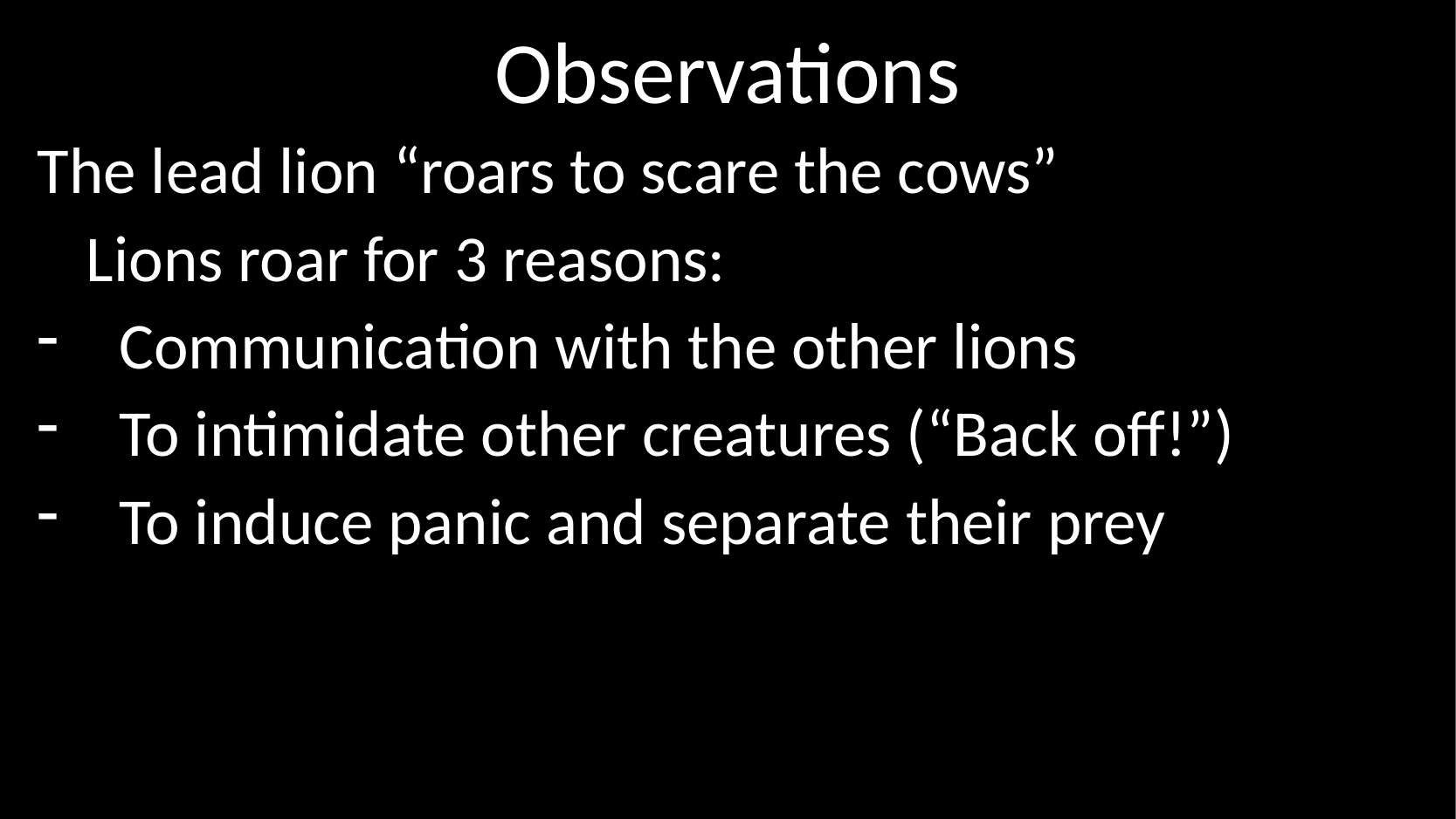

# Observations
The lead lion “roars to scare the cows”
	Lions roar for 3 reasons:
Communication with the other lions
To intimidate other creatures (“Back off!”)
To induce panic and separate their prey